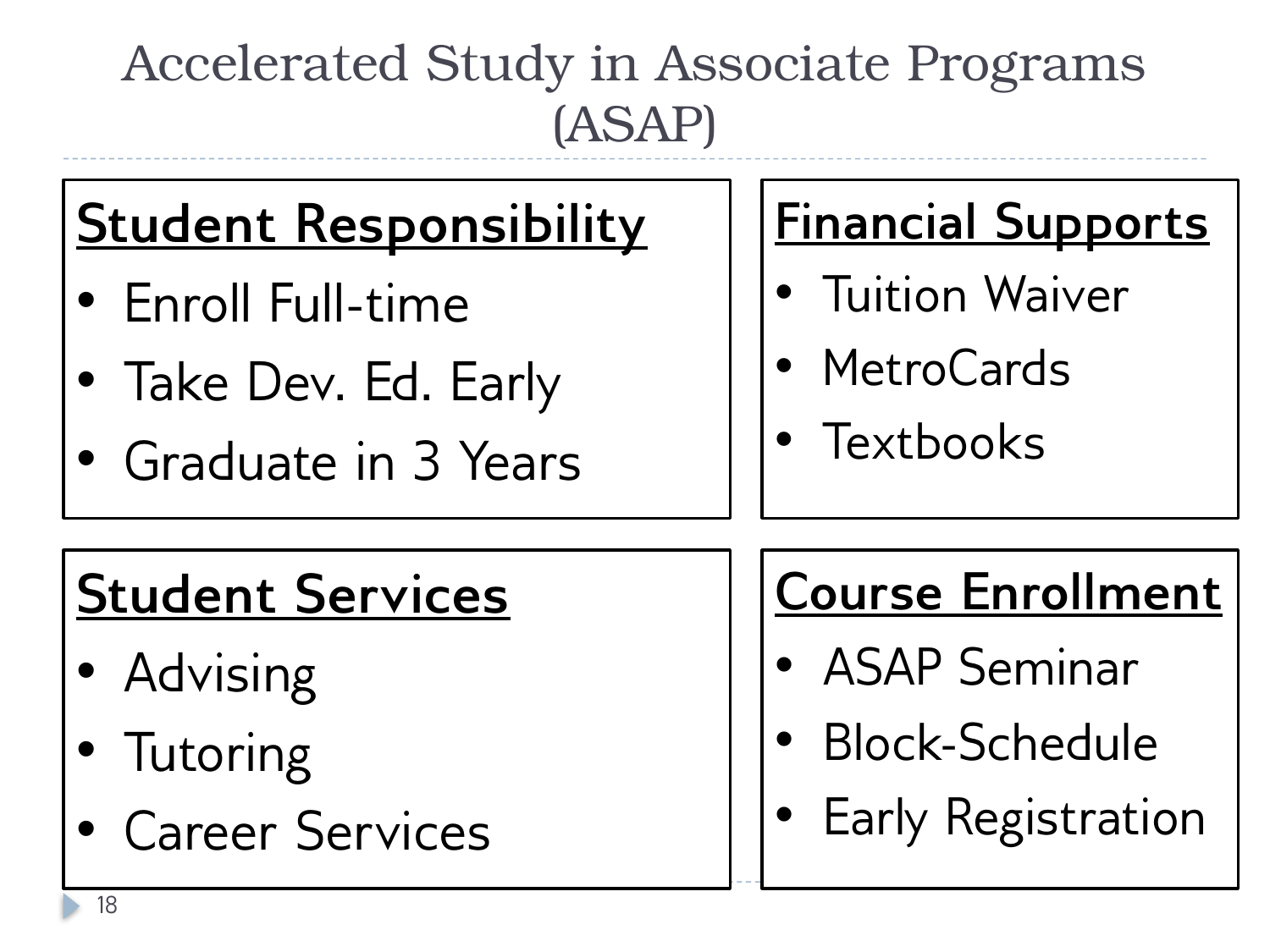

# Accelerated Study in Associate Programs (ASAP)

Student Responsibility
Enroll Full-time
Take Dev. Ed. Early
Graduate in 3 Years
Financial Supports
Tuition Waiver
MetroCards
Textbooks
Student Services
Advising
Tutoring
Career Services
Course Enrollment
ASAP Seminar
Block-Schedule
Early Registration
18